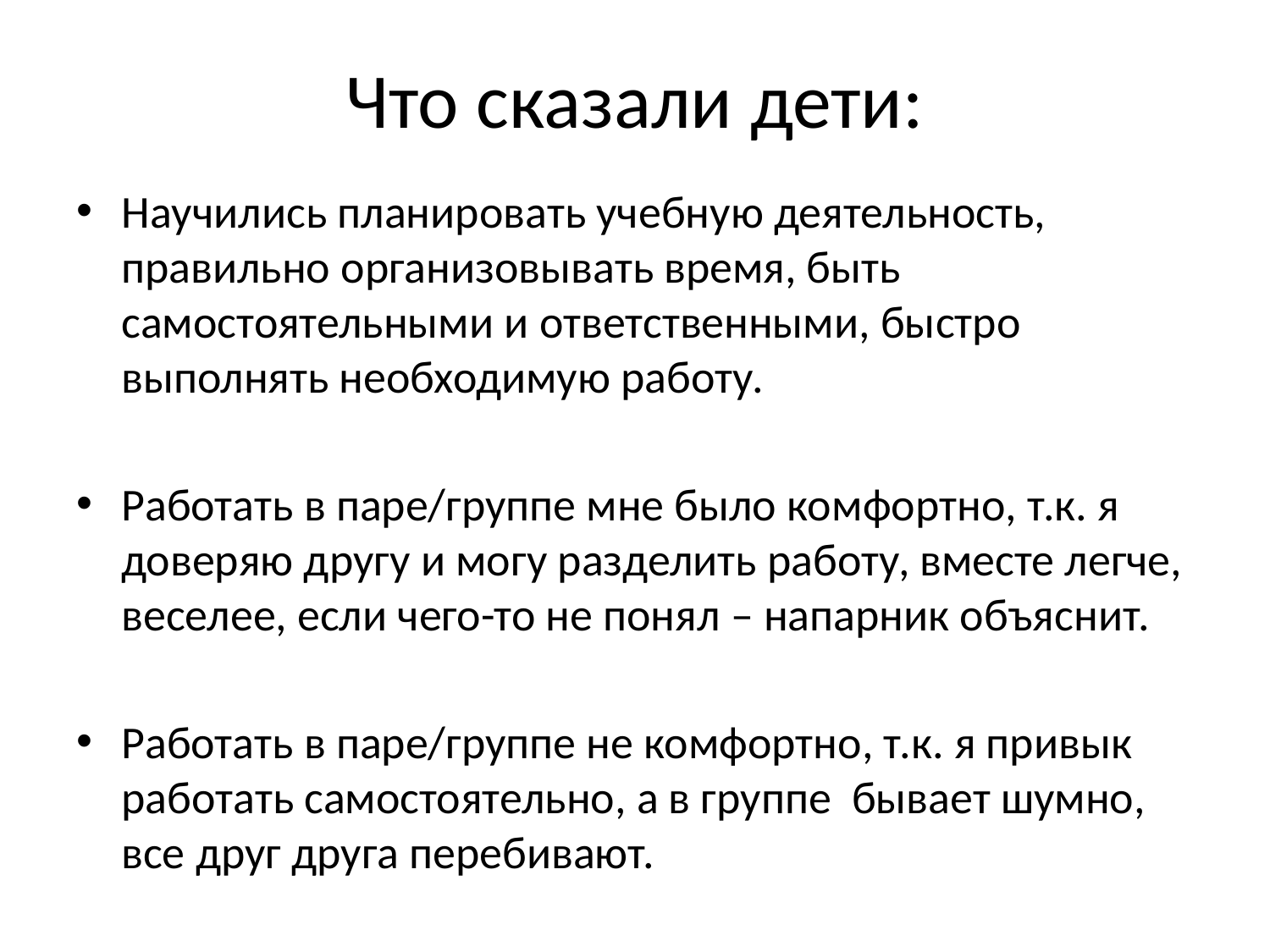

# Что сказали дети:
Научились планировать учебную деятельность, правильно организовывать время, быть самостоятельными и ответственными, быстро выполнять необходимую работу.

Работать в паре/группе мне было комфортно, т.к. я доверяю другу и могу разделить работу, вместе легче, веселее, если чего-то не понял – напарник объяснит.

Работать в паре/группе не комфортно, т.к. я привык работать самостоятельно, а в группе  бывает шумно, все друг друга перебивают.